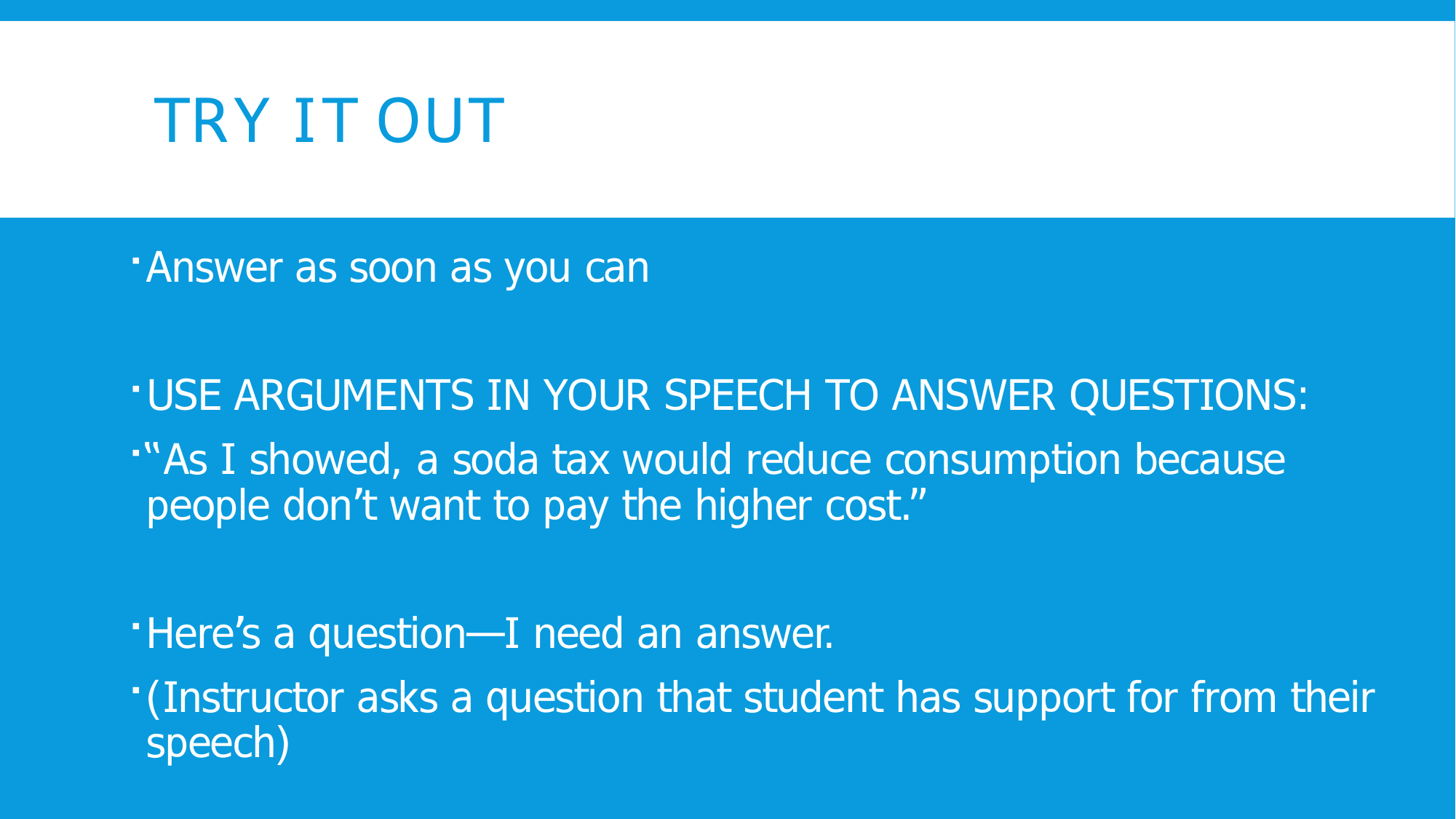

# Try it out
Answer as soon as you can

USE ARGUMENTS IN YOUR SPEECH TO ANSWER QUESTIONS:
“As I showed, a soda tax would reduce consumption because people don’t want to pay the higher cost.”

Here’s a question—I need an answer.
(Instructor asks a question that student has support for from their speech)